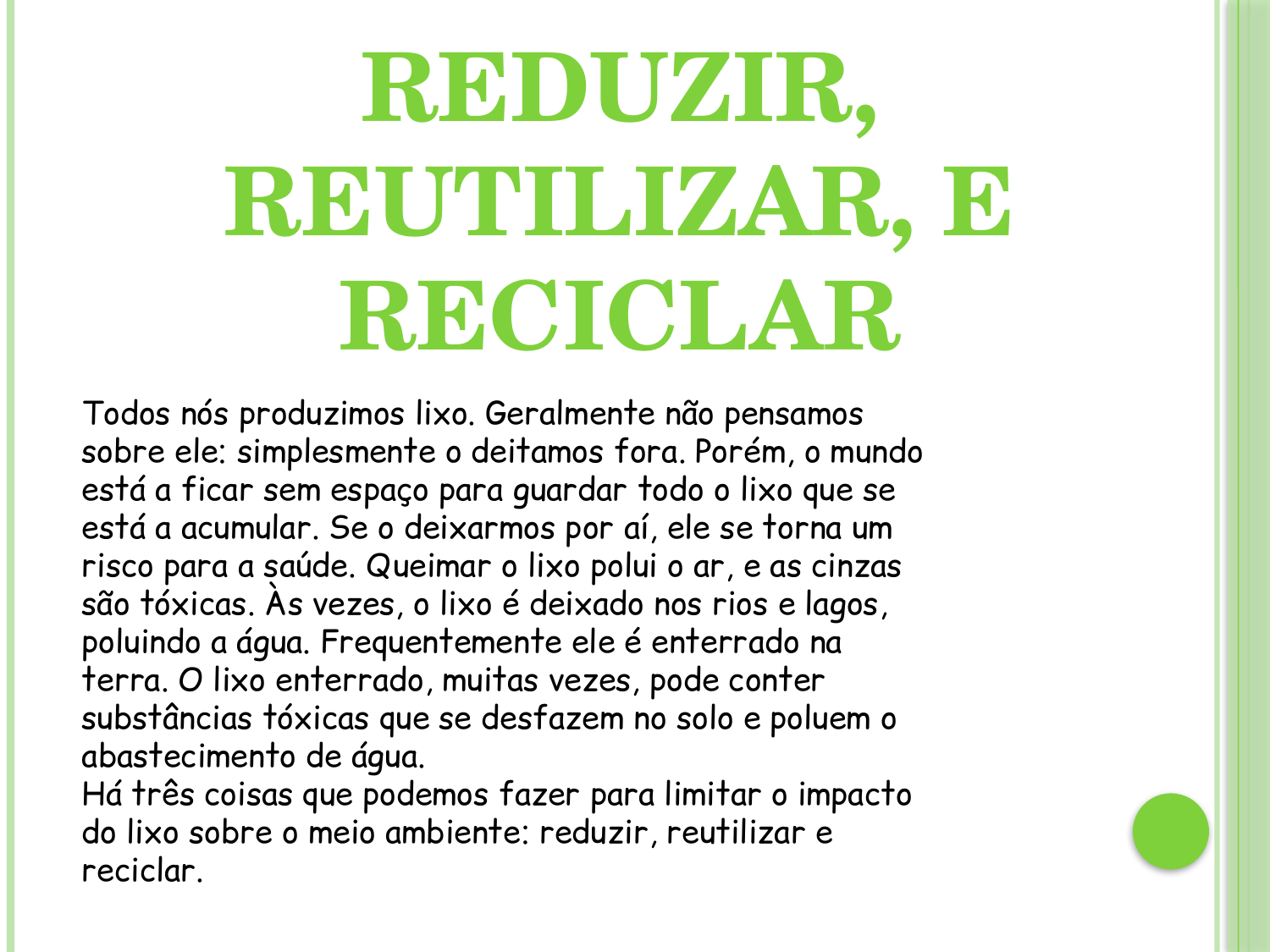

Reduzir, reutilizar, e Reciclar
Todos nós produzimos lixo. Geralmente não pensamos sobre ele: simplesmente o deitamos fora. Porém, o mundo está a ficar sem espaço para guardar todo o lixo que se está a acumular. Se o deixarmos por aí, ele se torna um risco para a saúde. Queimar o lixo polui o ar, e as cinzas  são tóxicas. Às vezes, o lixo é deixado nos rios e lagos, poluindo a água. Frequentemente ele é enterrado na terra. O lixo enterrado, muitas vezes, pode conter substâncias tóxicas que se desfazem no solo e poluem o abastecimento de água.
Há três coisas que podemos fazer para limitar o impacto do lixo sobre o meio ambiente: reduzir, reutilizar e reciclar.